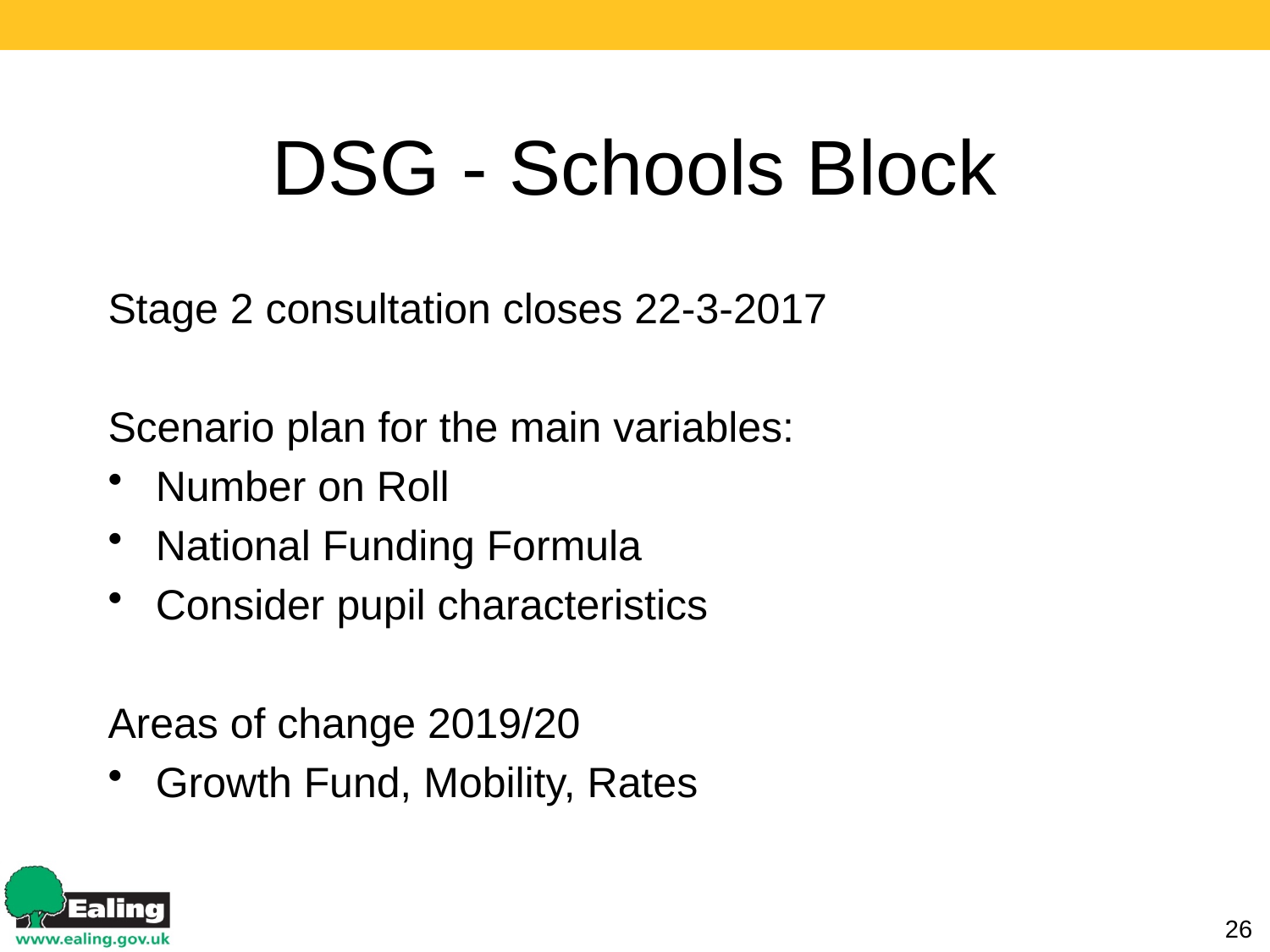

# DSG - Schools Block
Stage 2 consultation closes 22-3-2017

Scenario plan for the main variables:
Number on Roll
National Funding Formula
Consider pupil characteristics

Areas of change 2019/20
Growth Fund, Mobility, Rates

26